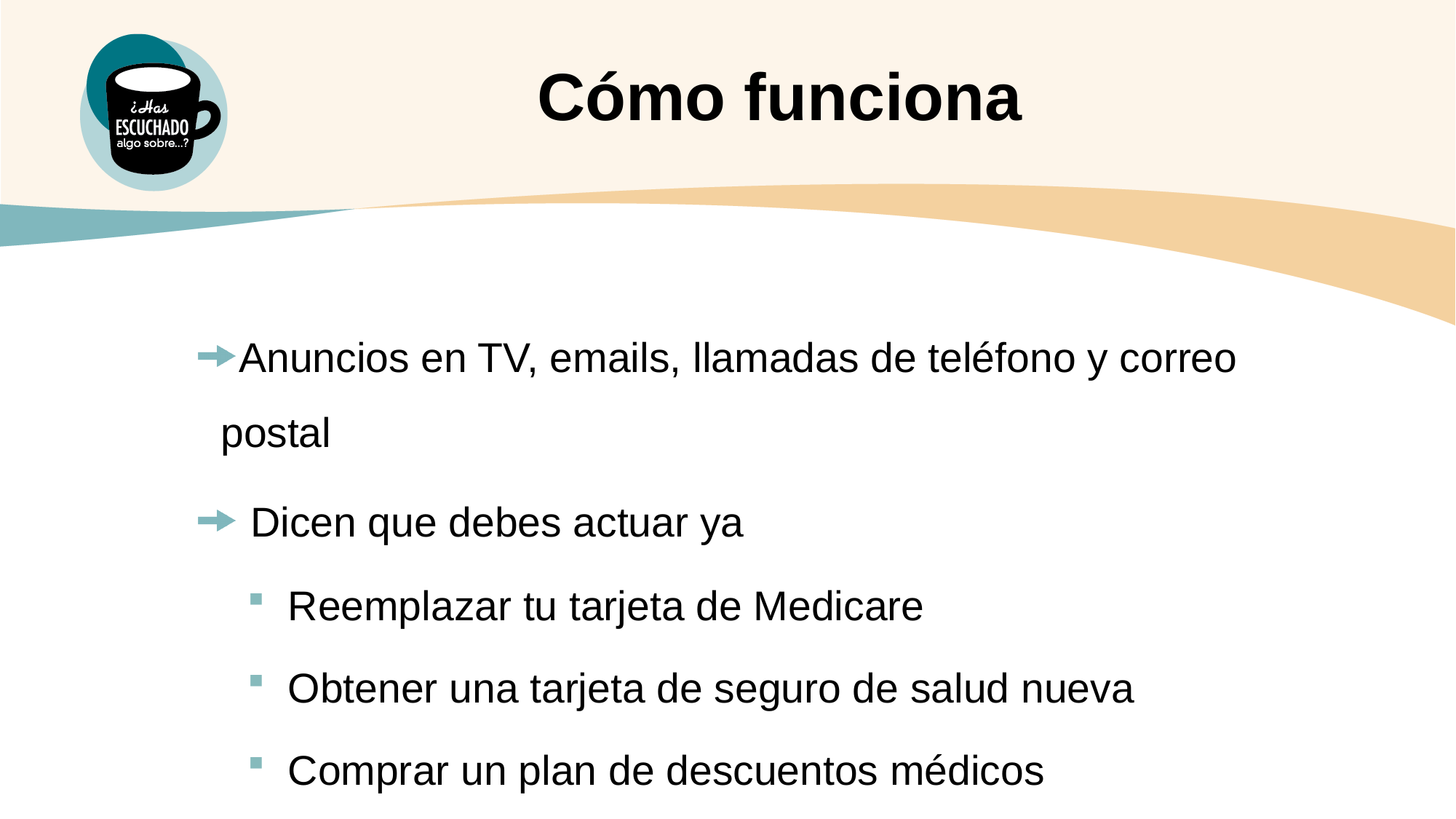

Cómo funciona

Anuncios en TV, emails, llamadas de teléfono y correo postal
 Dicen que debes actuar ya
Reemplazar tu tarjeta de Medicare
Obtener una tarjeta de seguro de salud nueva
Comprar un plan de descuentos médicos